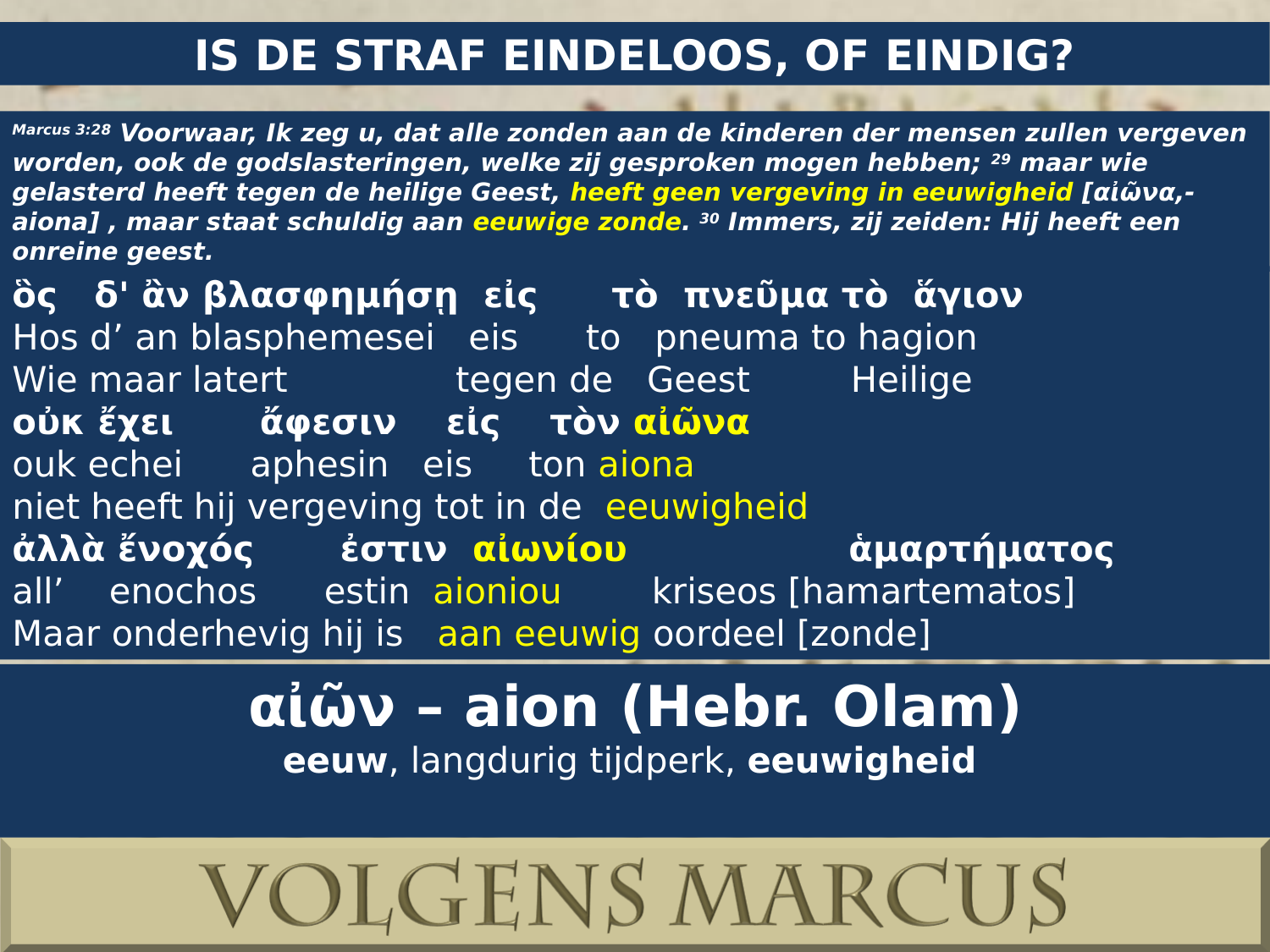

IS DE STRAF EINDELOOS, OF EINDIG?
Marcus 3:28 Voorwaar, Ik zeg u, dat alle zonden aan de kinderen der mensen zullen vergeven worden, ook de godslasteringen, welke zij gesproken mogen hebben; 29 maar wie gelasterd heeft tegen de heilige Geest, heeft geen vergeving in eeuwigheid [αἰῶνα,-aiona] , maar staat schuldig aan eeuwige zonde. 30 Immers, zij zeiden: Hij heeft een onreine geest.
ὃς   δ' ἂν βλασφημήσῃ  εἰς      τὸ  πνεῦμα τὸ  ἅγιον
Hos d’ an blasphemesei   eis      to   pneuma to hagion
Wie maar latert               tegen de   Geest         Heilige
οὐκ ἔχει       ἄφεσιν    εἰς    τὸν αἰῶνα
ouk echei      aphesin   eis     ton aiona
niet heeft hij vergeving tot in de  eeuwigheid
ἀλλὰ ἔνοχός       ἐστιν  αἰωνίου                  ἁμαρτήματος
all’    enochos      estin  aioniou        kriseos [hamartematos]
Maar onderhevig hij is   aan eeuwig oordeel [zonde]
αἰῶν – aion (Hebr. Olam)
eeuw, langdurig tijdperk, eeuwigheid